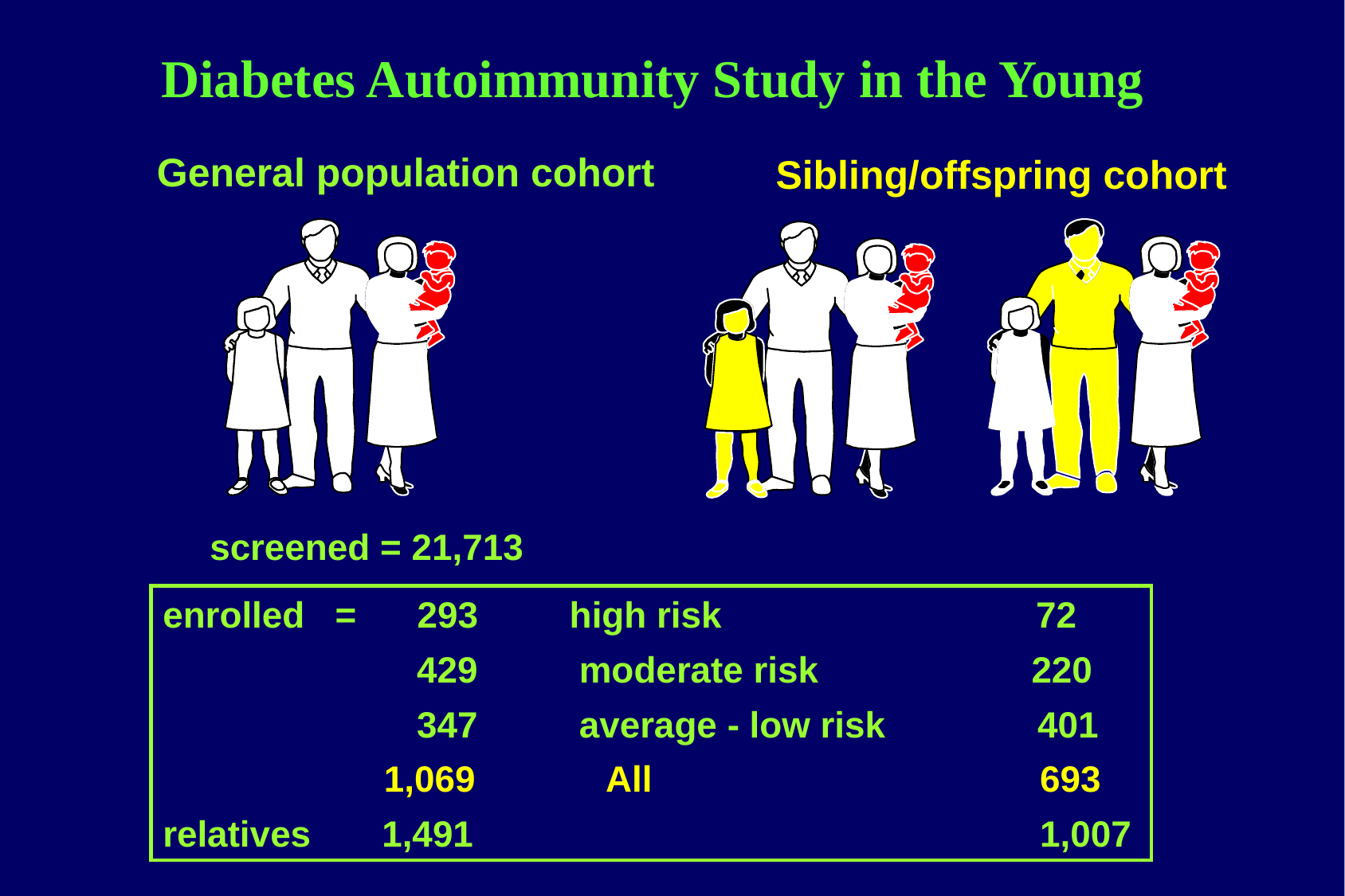

# Diabetes Autoimmunity Study in the Young
General population cohort
Sibling/offspring cohort

screened = 21,713
enrolled   =      293         high risk                               72
                         429          moderate risk                     220
                         347          average - low risk               401
	          1,069             All			    693
relatives       1,491					    1,007